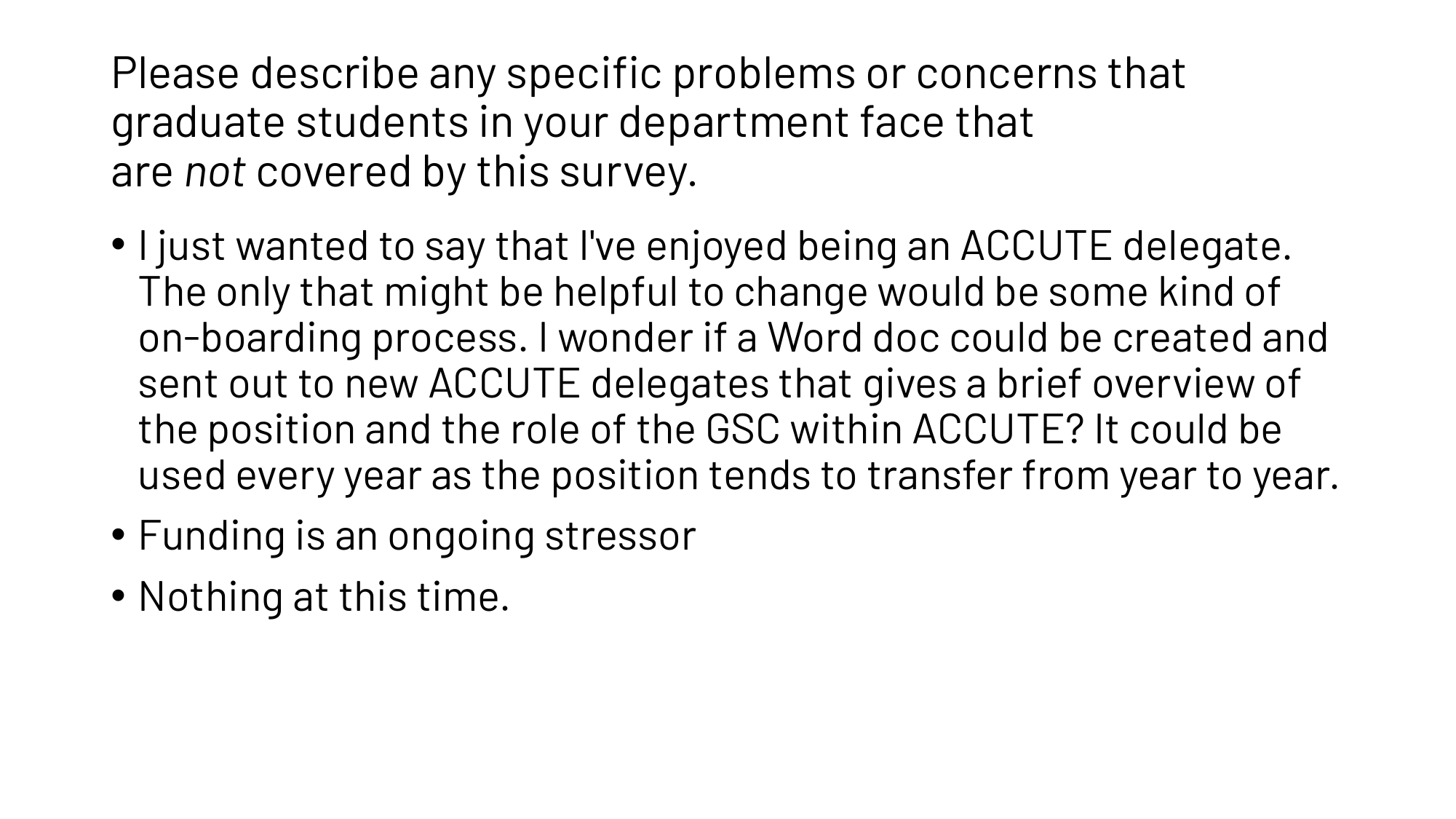

# Please describe any specific problems or concerns that graduate students in your department face that are not covered by this survey.
I just wanted to say that I've enjoyed being an ACCUTE delegate. The only that might be helpful to change would be some kind of on-boarding process. I wonder if a Word doc could be created and sent out to new ACCUTE delegates that gives a brief overview of the position and the role of the GSC within ACCUTE? It could be used every year as the position tends to transfer from year to year.
Funding is an ongoing stressor
Nothing at this time.